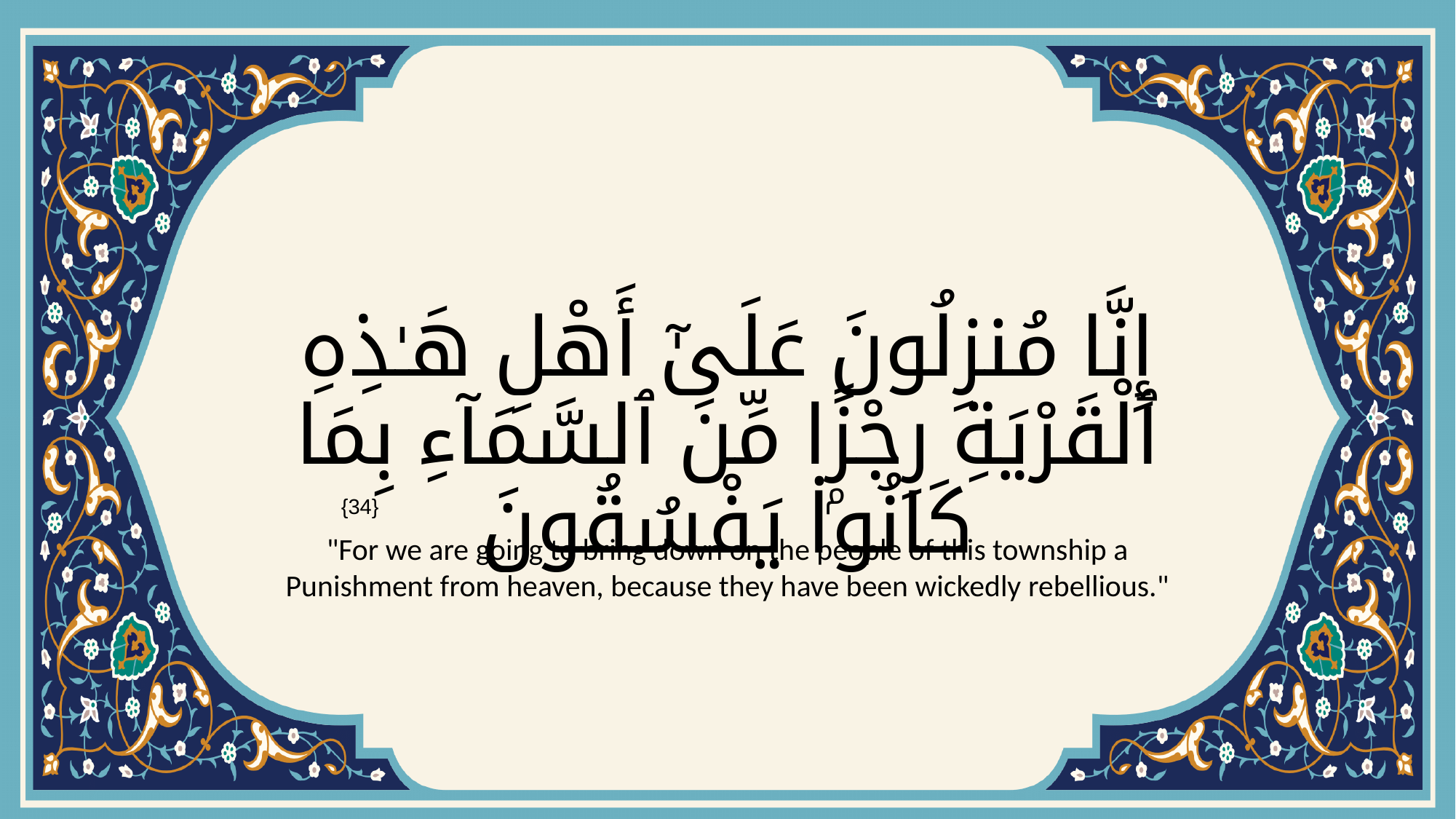

# إِنَّا مُنزِلُونَ عَلَىٰٓ أَهْلِ هَـٰذِهِ ٱلْقَرْيَةِ رِجْزًۭا مِّنَ ٱلسَّمَآءِ بِمَا كَانُوا۟ يَفْسُقُونَ
{34}
"For we are going to bring down on the people of this township a Punishment from heaven, because they have been wickedly rebellious."